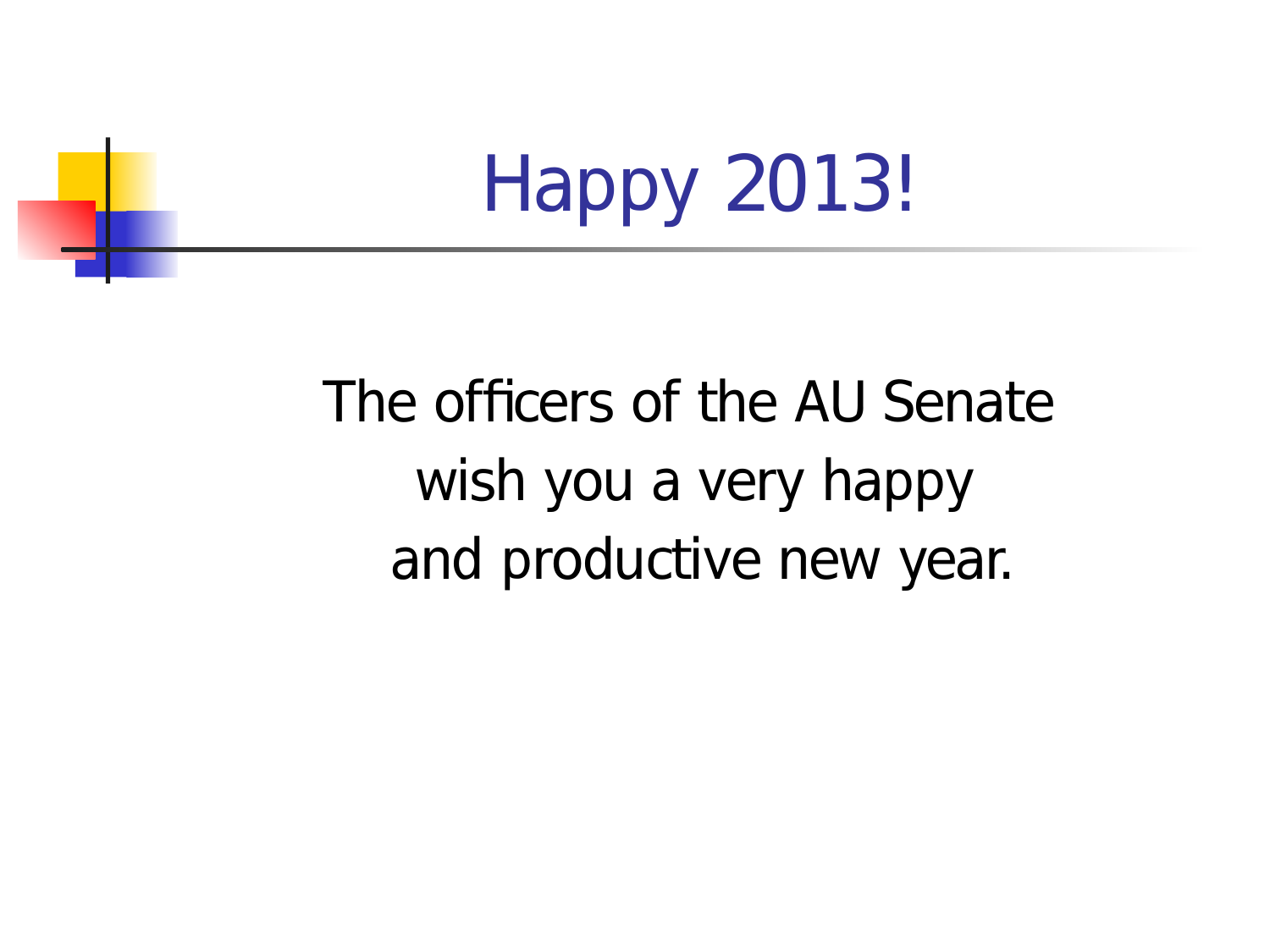

# Happy 2013!

The officers of the AU Senate
wish you a very happy
and productive new year.